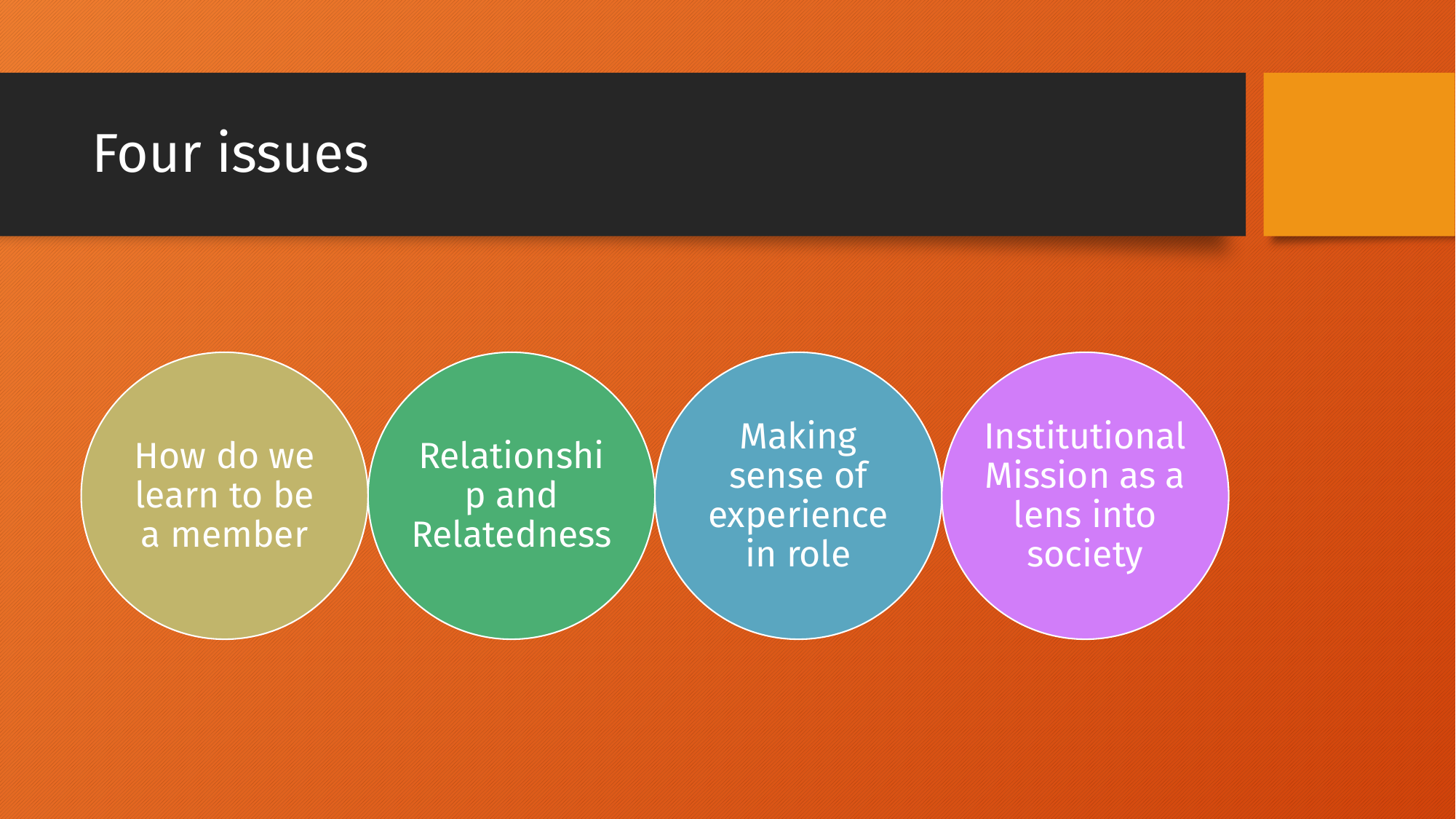

# Four issues
How do we learn to be a member
Relationship and Relatedness
Making sense of experience in role
Institutional Mission as a lens into society